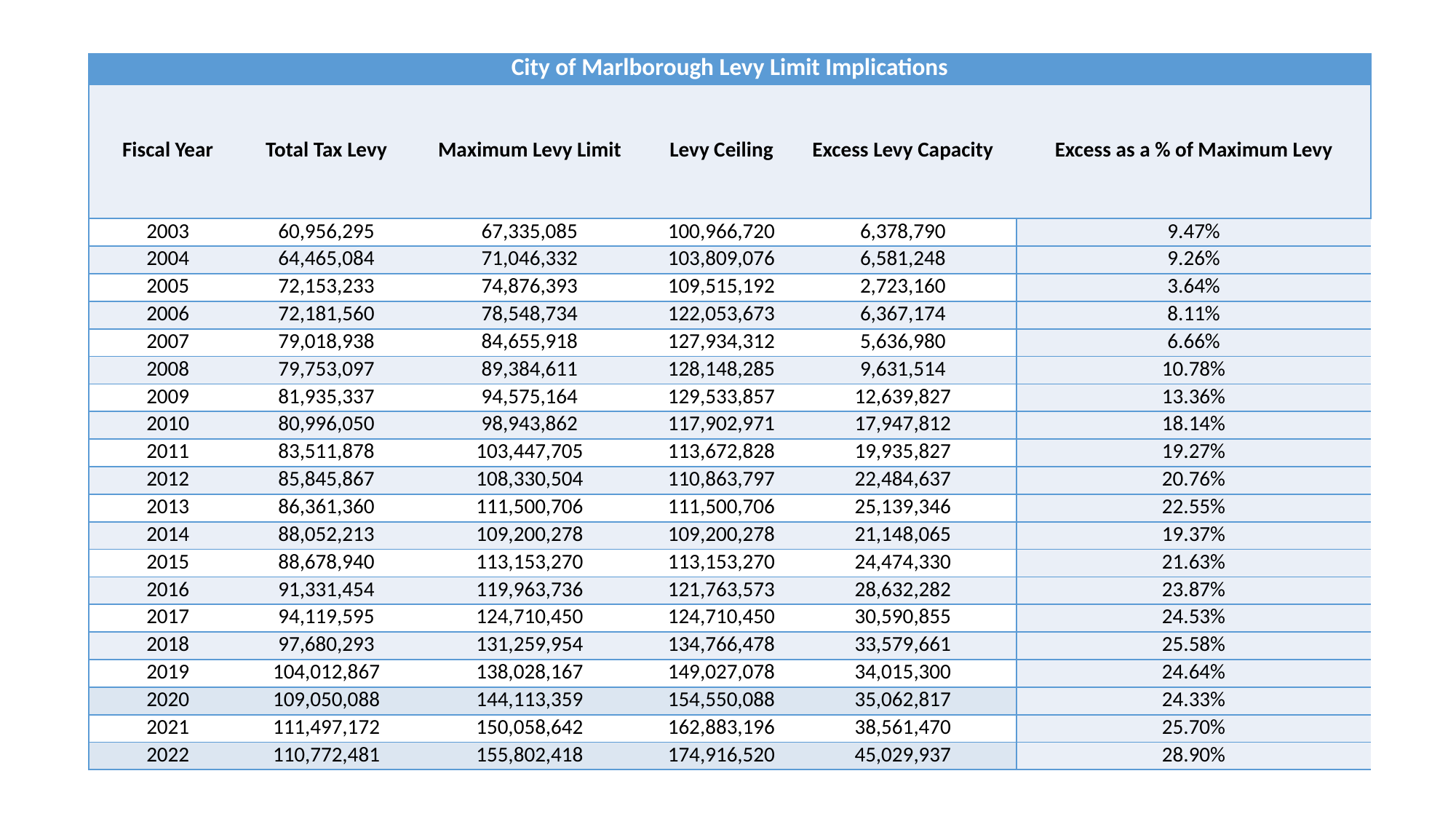

| City of Marlborough Levy Limit Implications |  |  |  |  |  |
| --- | --- | --- | --- | --- | --- |
| Fiscal Year | Total Tax Levy | Maximum Levy Limit | Levy Ceiling | Excess Levy Capacity | Excess as a % of Maximum Levy |
| 2003 | 60,956,295 | 67,335,085 | 100,966,720 | 6,378,790 | 9.47% |
| 2004 | 64,465,084 | 71,046,332 | 103,809,076 | 6,581,248 | 9.26% |
| 2005 | 72,153,233 | 74,876,393 | 109,515,192 | 2,723,160 | 3.64% |
| 2006 | 72,181,560 | 78,548,734 | 122,053,673 | 6,367,174 | 8.11% |
| 2007 | 79,018,938 | 84,655,918 | 127,934,312 | 5,636,980 | 6.66% |
| 2008 | 79,753,097 | 89,384,611 | 128,148,285 | 9,631,514 | 10.78% |
| 2009 | 81,935,337 | 94,575,164 | 129,533,857 | 12,639,827 | 13.36% |
| 2010 | 80,996,050 | 98,943,862 | 117,902,971 | 17,947,812 | 18.14% |
| 2011 | 83,511,878 | 103,447,705 | 113,672,828 | 19,935,827 | 19.27% |
| 2012 | 85,845,867 | 108,330,504 | 110,863,797 | 22,484,637 | 20.76% |
| 2013 | 86,361,360 | 111,500,706 | 111,500,706 | 25,139,346 | 22.55% |
| 2014 | 88,052,213 | 109,200,278 | 109,200,278 | 21,148,065 | 19.37% |
| 2015 | 88,678,940 | 113,153,270 | 113,153,270 | 24,474,330 | 21.63% |
| 2016 | 91,331,454 | 119,963,736 | 121,763,573 | 28,632,282 | 23.87% |
| 2017 | 94,119,595 | 124,710,450 | 124,710,450 | 30,590,855 | 24.53% |
| 2018 | 97,680,293 | 131,259,954 | 134,766,478 | 33,579,661 | 25.58% |
| 2019 | 104,012,867 | 138,028,167 | 149,027,078 | 34,015,300 | 24.64% |
| 2020 | 109,050,088 | 144,113,359 | 154,550,088 | 35,062,817 | 24.33% |
| 2021 | 111,497,172 | 150,058,642 | 162,883,196 | 38,561,470 | 25.70% |
| 2022 | 110,772,481 | 155,802,418 | 174,916,520 | 45,029,937 | 28.90% |